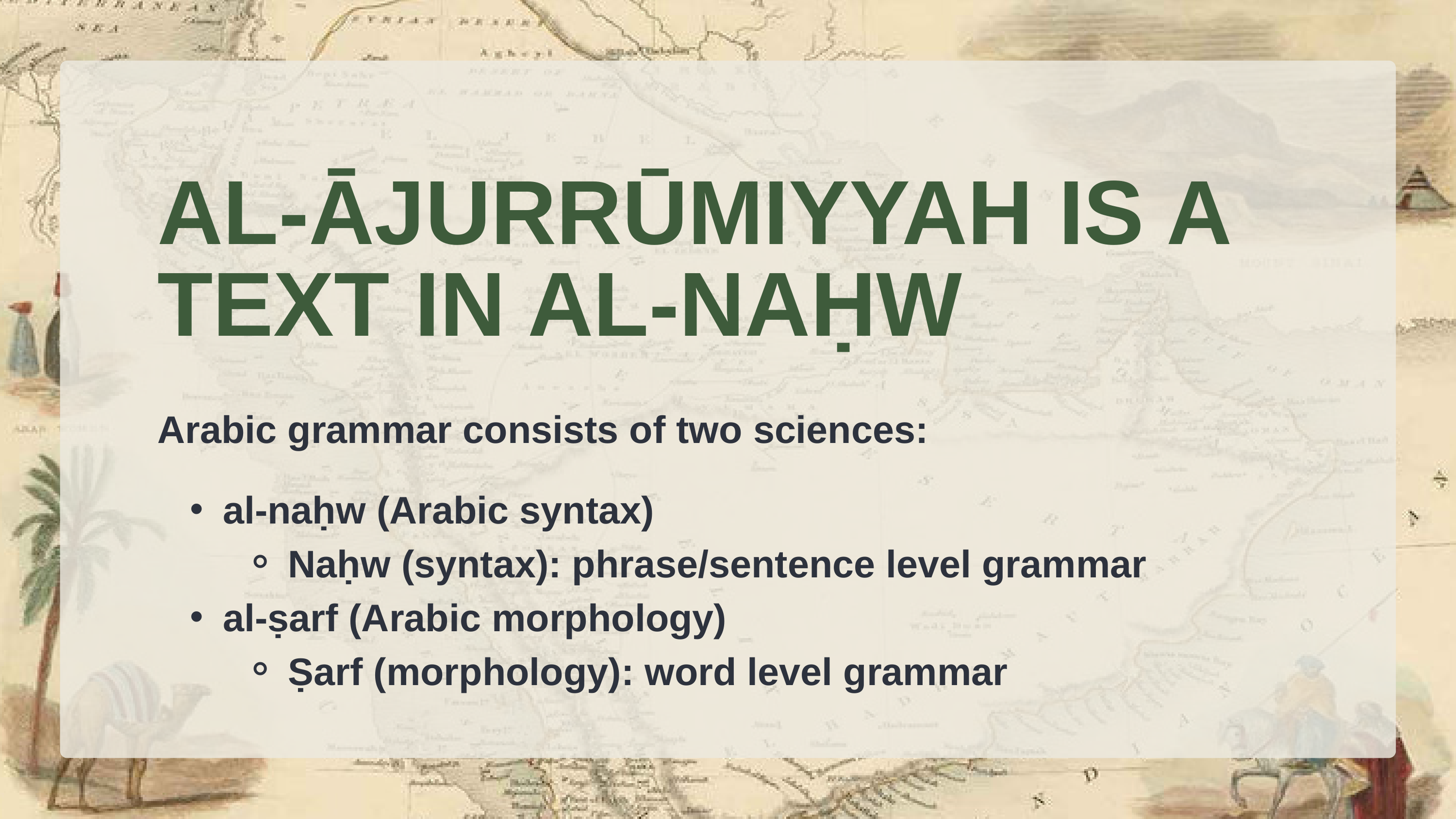

AL-ĀJURRŪMIYYAH IS A TEXT IN AL-NAḤW
Arabic grammar consists of two sciences:

al-naḥw (Arabic syntax)
Naḥw (syntax): phrase/sentence level grammar
al-ṣarf (Arabic morphology)
Ṣarf (morphology): word level grammar